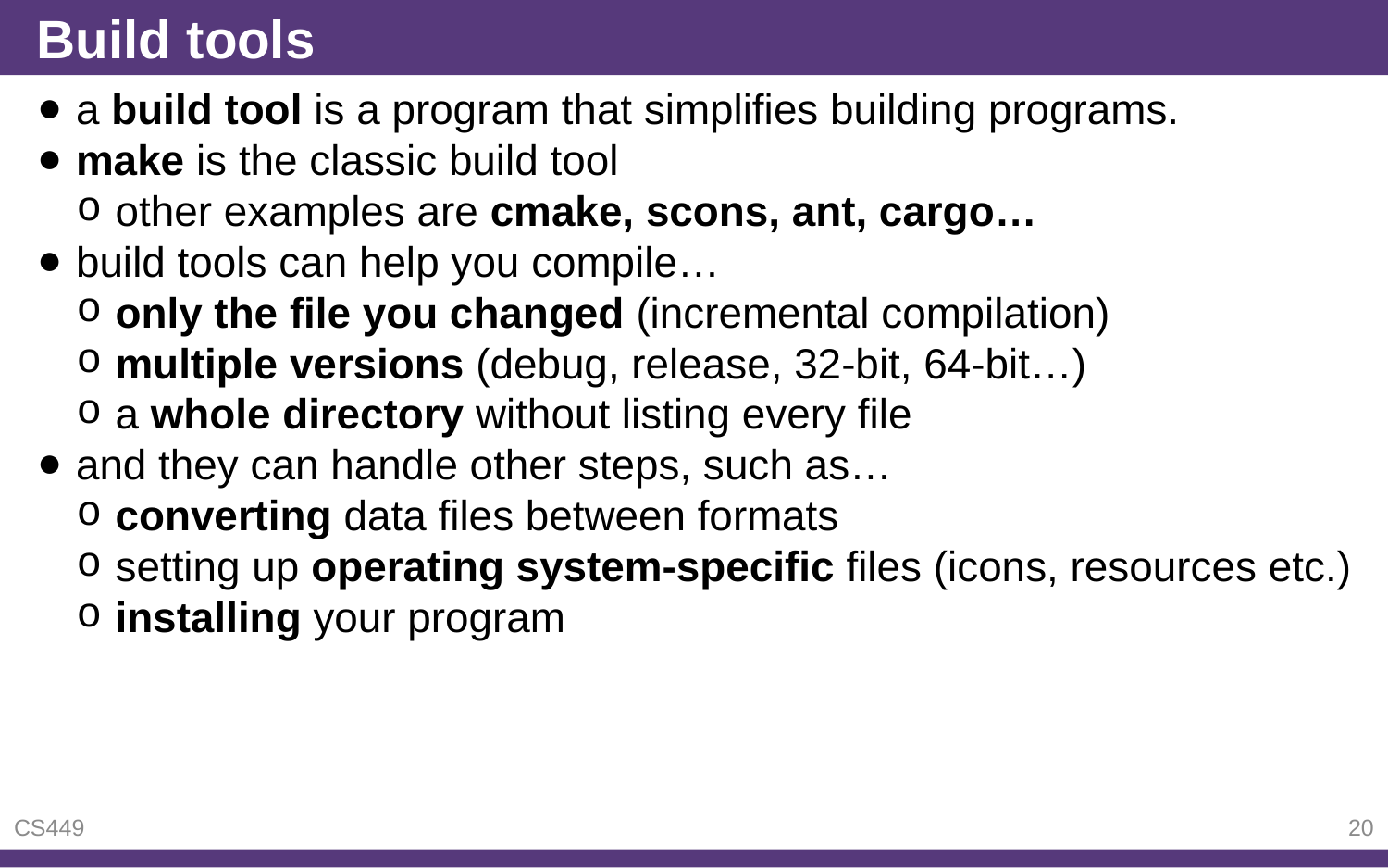

# Build tools
a build tool is a program that simplifies building programs.
make is the classic build tool
other examples are cmake, scons, ant, cargo…
build tools can help you compile…
only the file you changed (incremental compilation)
multiple versions (debug, release, 32-bit, 64-bit…)
a whole directory without listing every file
and they can handle other steps, such as…
converting data files between formats
setting up operating system-specific files (icons, resources etc.)
installing your program
CS449
20